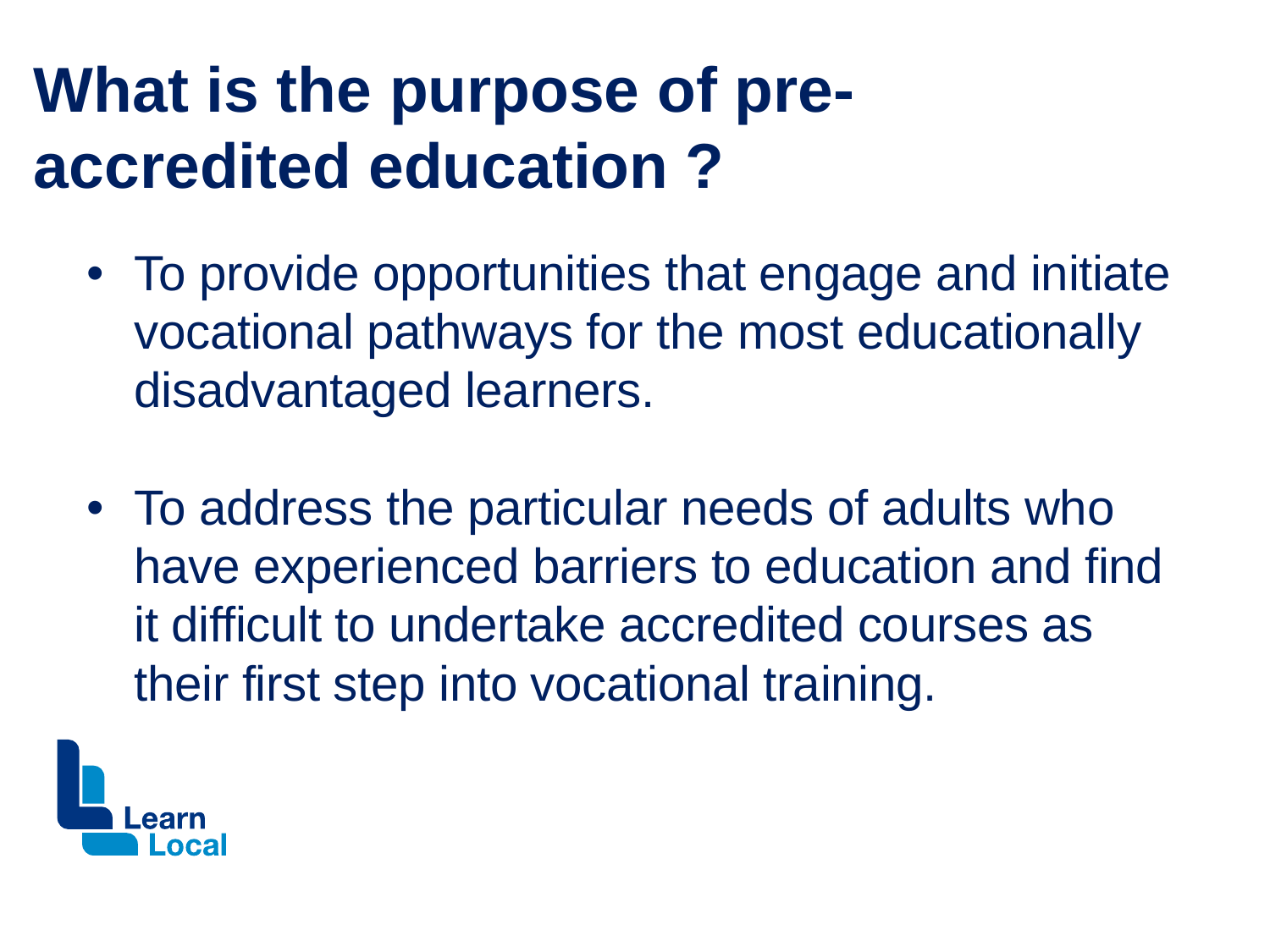

# What is the purpose of pre-accredited education ?
To provide opportunities that engage and initiate vocational pathways for the most educationally disadvantaged learners.

To address the particular needs of adults who have experienced barriers to education and find it difficult to undertake accredited courses as their first step into vocational training.